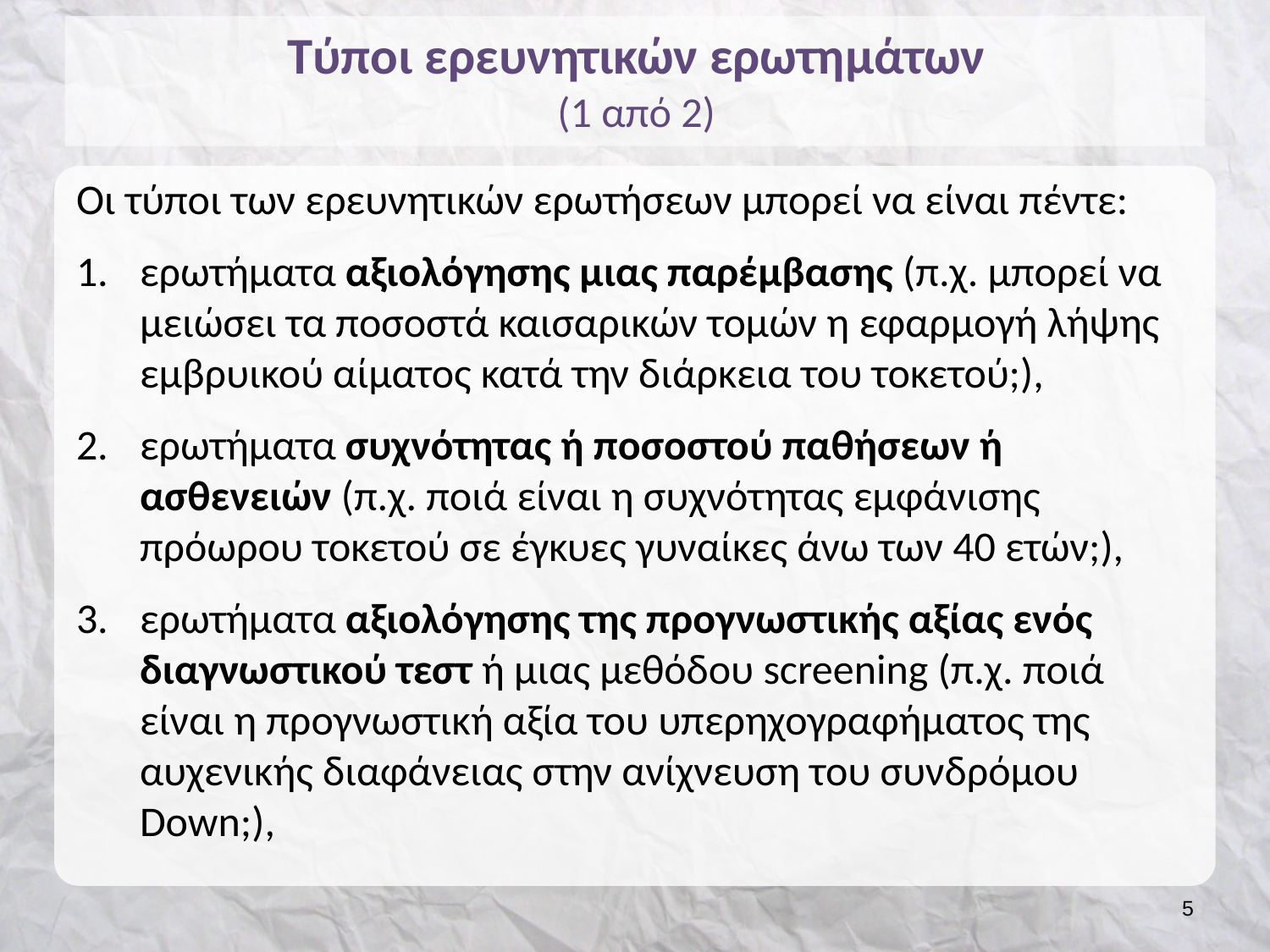

# Τύποι ερευνητικών ερωτημάτων (1 από 2)
Οι τύποι των ερευνητικών ερωτήσεων μπορεί να είναι πέντε:
ερωτήματα αξιολόγησης μιας παρέμβασης (π.χ. μπορεί να μειώσει τα ποσοστά καισαρικών τομών η εφαρμογή λήψης εμβρυικού αίματος κατά την διάρκεια του τοκετού;),
ερωτήματα συχνότητας ή ποσοστού παθήσεων ή ασθενειών (π.χ. ποιά είναι η συχνότητας εμφάνισης πρόωρου τοκετού σε έγκυες γυναίκες άνω των 40 ετών;),
ερωτήματα αξιολόγησης της προγνωστικής αξίας ενός διαγνωστικού τεστ ή μιας μεθόδου screening (π.χ. ποιά είναι η προγνωστική αξία του υπερηχογραφήματος της αυχενικής διαφάνειας στην ανίχνευση του συνδρόμου Down;),

5